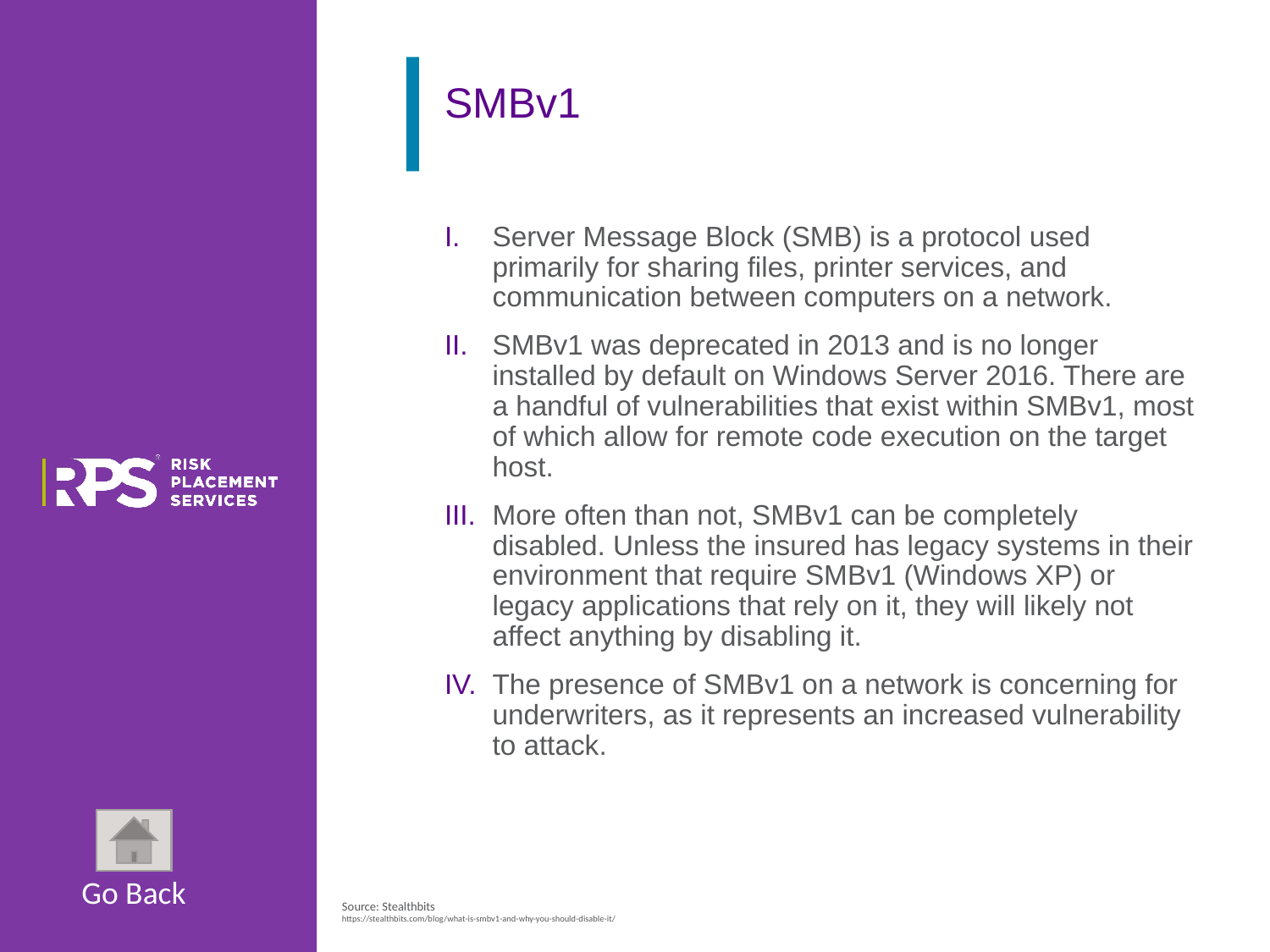

# SMBv1
Server Message Block (SMB) is a protocol used primarily for sharing files, printer services, and communication between computers on a network.
SMBv1 was deprecated in 2013 and is no longer installed by default on Windows Server 2016. There are a handful of vulnerabilities that exist within SMBv1, most of which allow for remote code execution on the target host.
More often than not, SMBv1 can be completely disabled. Unless the insured has legacy systems in their environment that require SMBv1 (Windows XP) or legacy applications that rely on it, they will likely not affect anything by disabling it.
The presence of SMBv1 on a network is concerning for underwriters, as it represents an increased vulnerability to attack.

Go Back
Source: Stealthbits
https://stealthbits.com/blog/what-is-smbv1-and-why-you-should-disable-it/